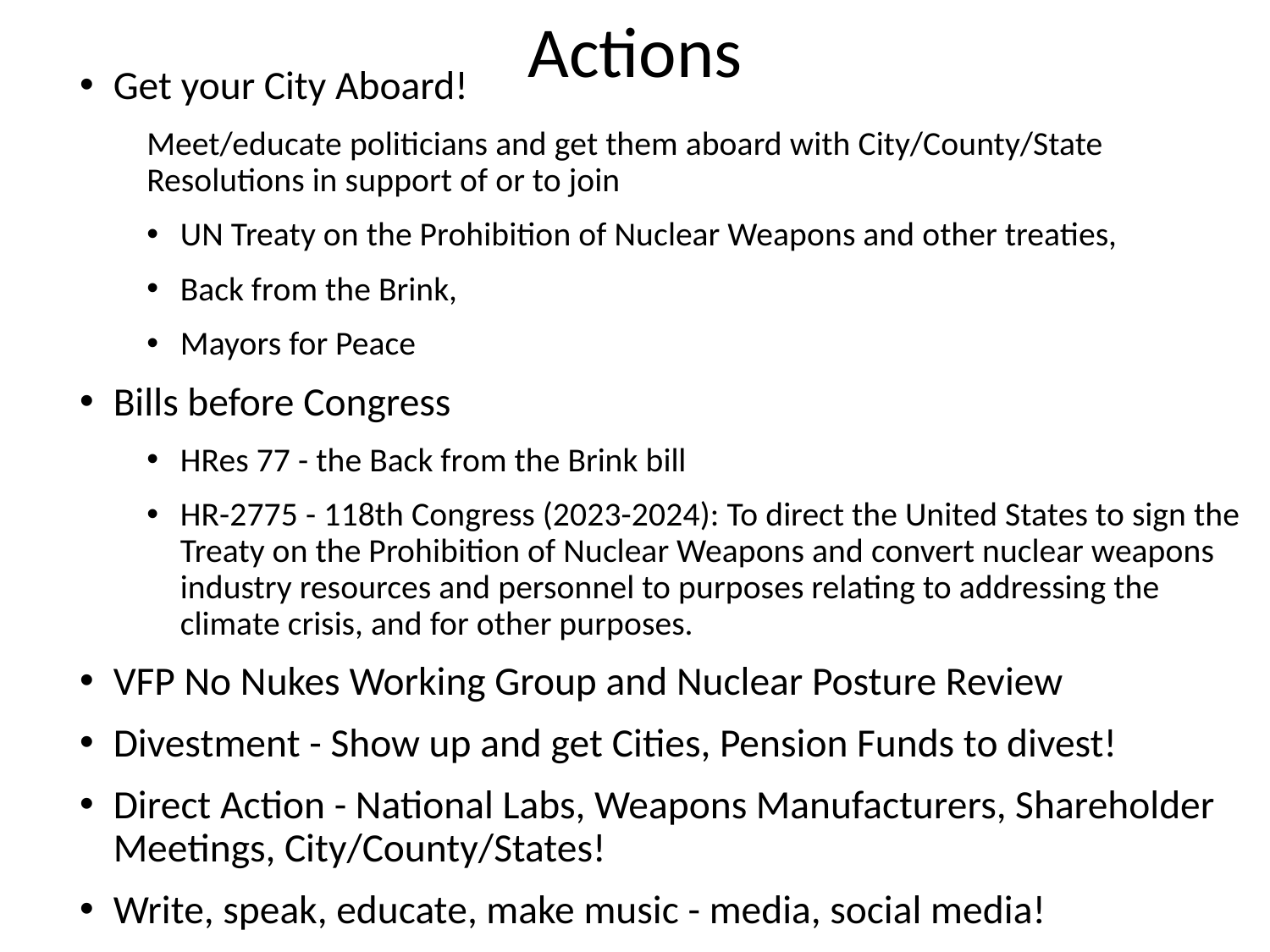

# Actions
Get your City Aboard!
Meet/educate politicians and get them aboard with City/County/State Resolutions in support of or to join
UN Treaty on the Prohibition of Nuclear Weapons and other treaties,
Back from the Brink,
Mayors for Peace
Bills before Congress
HRes 77 - the Back from the Brink bill
HR-2775 - 118th Congress (2023-2024): To direct the United States to sign the Treaty on the Prohibition of Nuclear Weapons and convert nuclear weapons industry resources and personnel to purposes relating to addressing the climate crisis, and for other purposes.
VFP No Nukes Working Group and Nuclear Posture Review
Divestment - Show up and get Cities, Pension Funds to divest!
Direct Action - National Labs, Weapons Manufacturers, Shareholder Meetings, City/County/States!
Write, speak, educate, make music - media, social media!